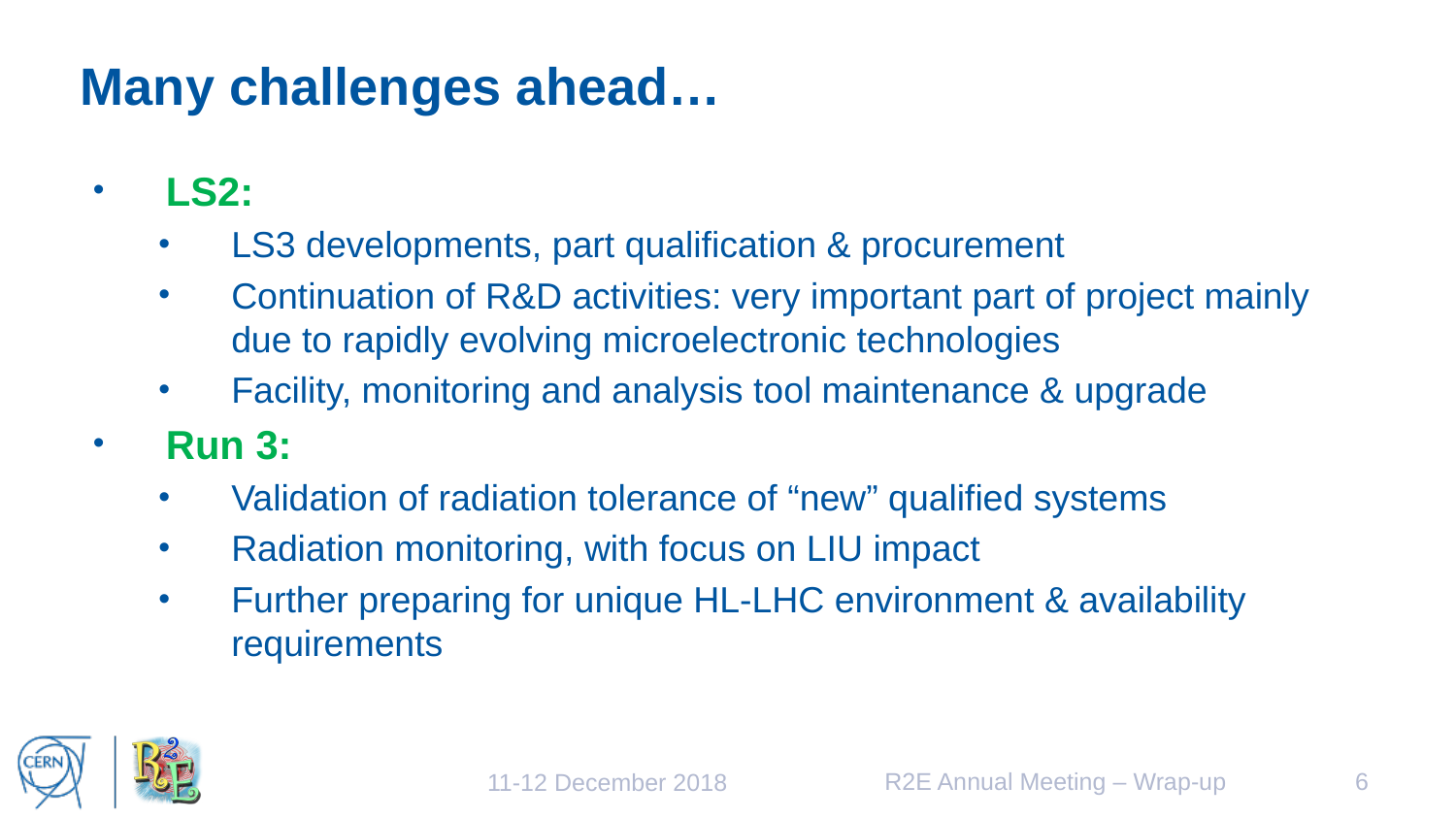

# Many challenges ahead…
LS2:
LS3 developments, part qualification & procurement
Continuation of R&D activities: very important part of project mainly due to rapidly evolving microelectronic technologies
Facility, monitoring and analysis tool maintenance & upgrade
Run 3:
Validation of radiation tolerance of “new” qualified systems
Radiation monitoring, with focus on LIU impact
Further preparing for unique HL-LHC environment & availability requirements
R2E Annual Meeting – Wrap-up
6
11-12 December 2018